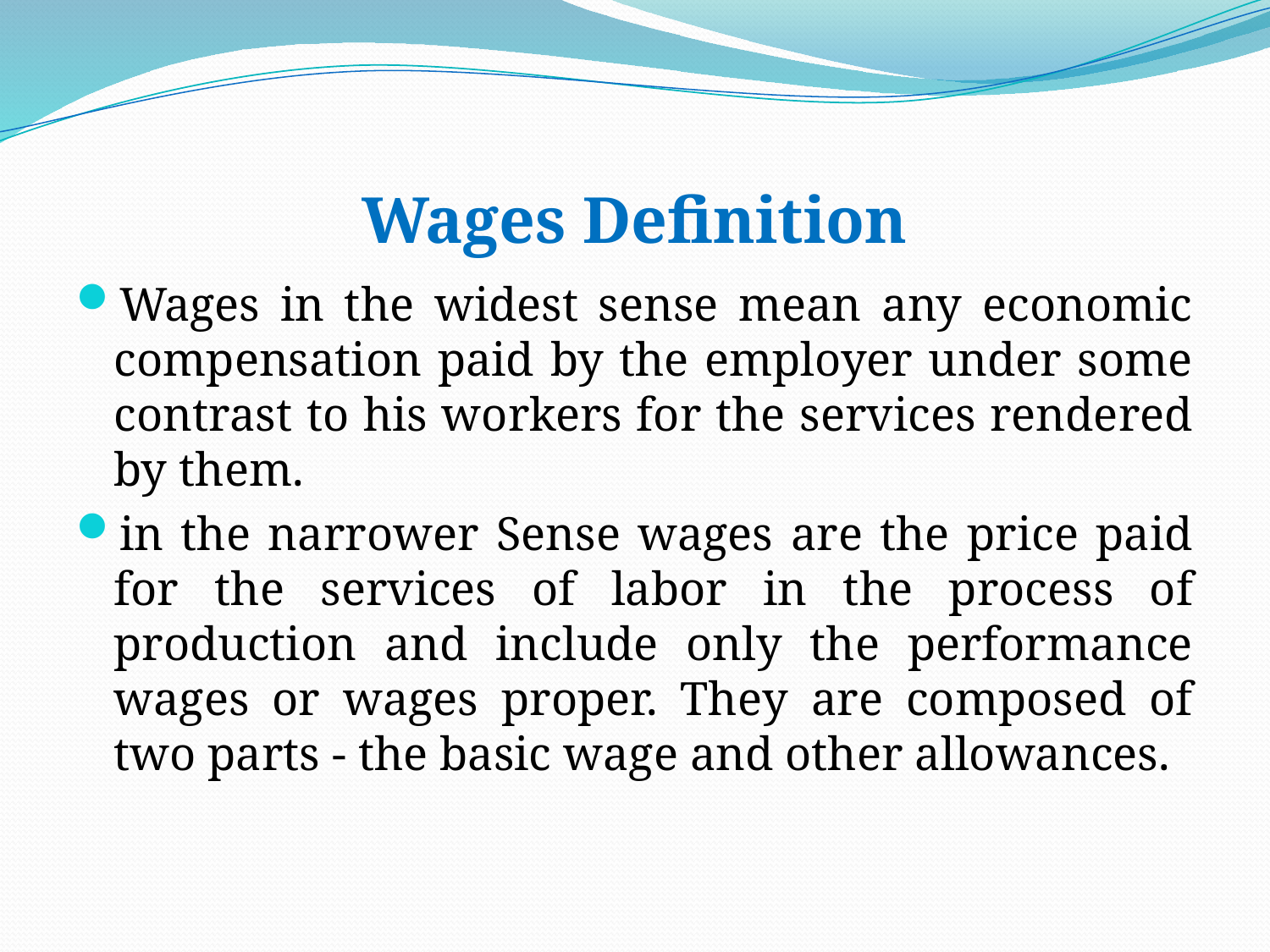

# Wages Definition
Wages in the widest sense mean any economic compensation paid by the employer under some contrast to his workers for the services rendered by them.
in the narrower Sense wages are the price paid for the services of labor in the process of production and include only the performance wages or wages proper. They are composed of two parts - the basic wage and other allowances.